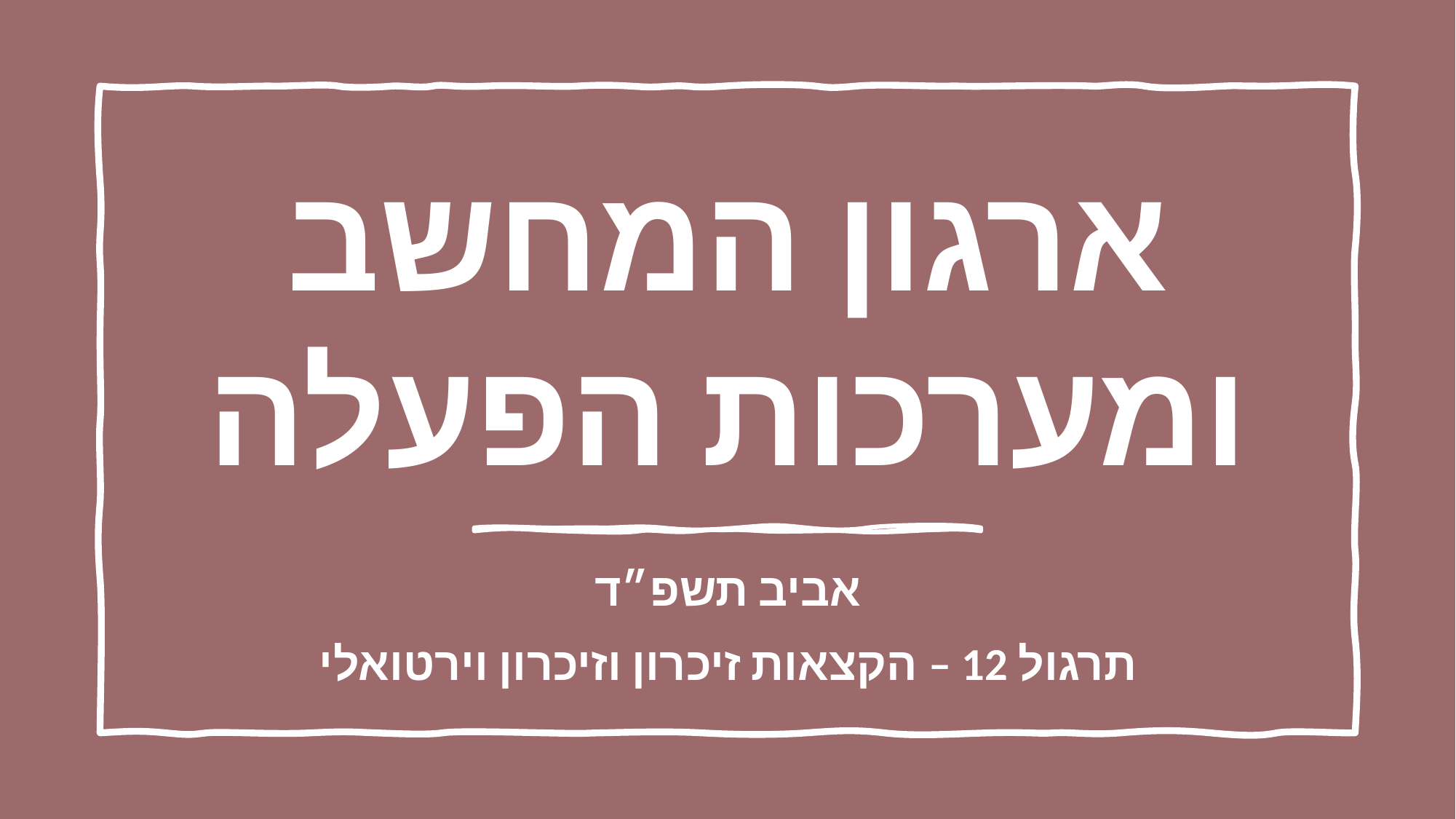

# ארגון המחשב ומערכות הפעלה

אביב תשפ״ד
תרגול 12 – הקצאות זיכרון וזיכרון וירטואלי